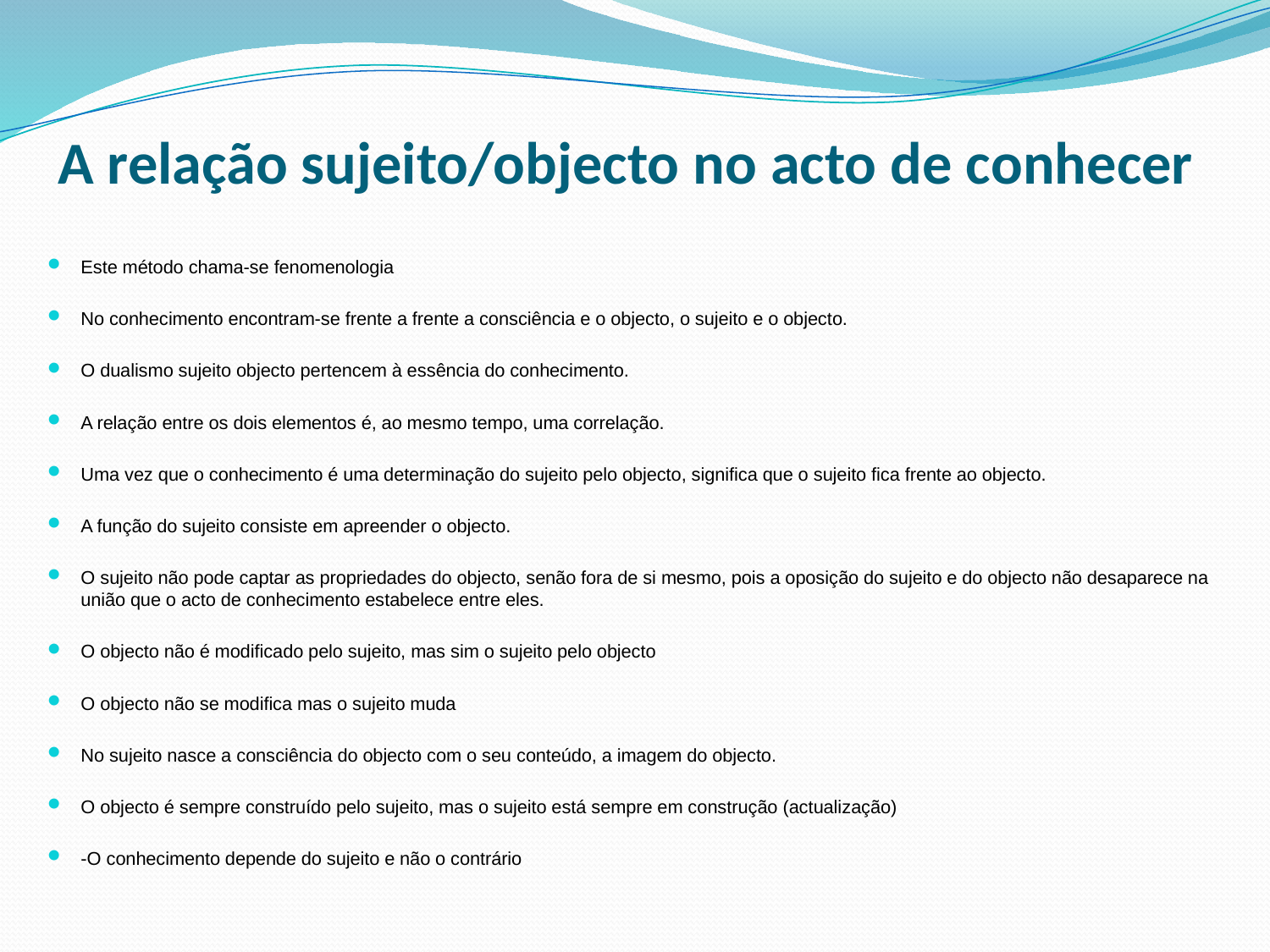

# A relação sujeito/objecto no acto de conhecer

Este método chama-se fenomenologia

No conhecimento encontram-se frente a frente a consciência e o objecto, o sujeito e o objecto.

O dualismo sujeito objecto pertencem à essência do conhecimento.

A relação entre os dois elementos é, ao mesmo tempo, uma correlação.

Uma vez que o conhecimento é uma determinação do sujeito pelo objecto, significa que o sujeito fica frente ao objecto.

A função do sujeito consiste em apreender o objecto.

O sujeito não pode captar as propriedades do objecto, senão fora de si mesmo, pois a oposição do sujeito e do objecto não desaparece na união que o acto de conhecimento estabelece entre eles.

O objecto não é modificado pelo sujeito, mas sim o sujeito pelo objecto

O objecto não se modifica mas o sujeito muda

No sujeito nasce a consciência do objecto com o seu conteúdo, a imagem do objecto.

O objecto é sempre construído pelo sujeito, mas o sujeito está sempre em construção (actualização)

-O conhecimento depende do sujeito e não o contrário